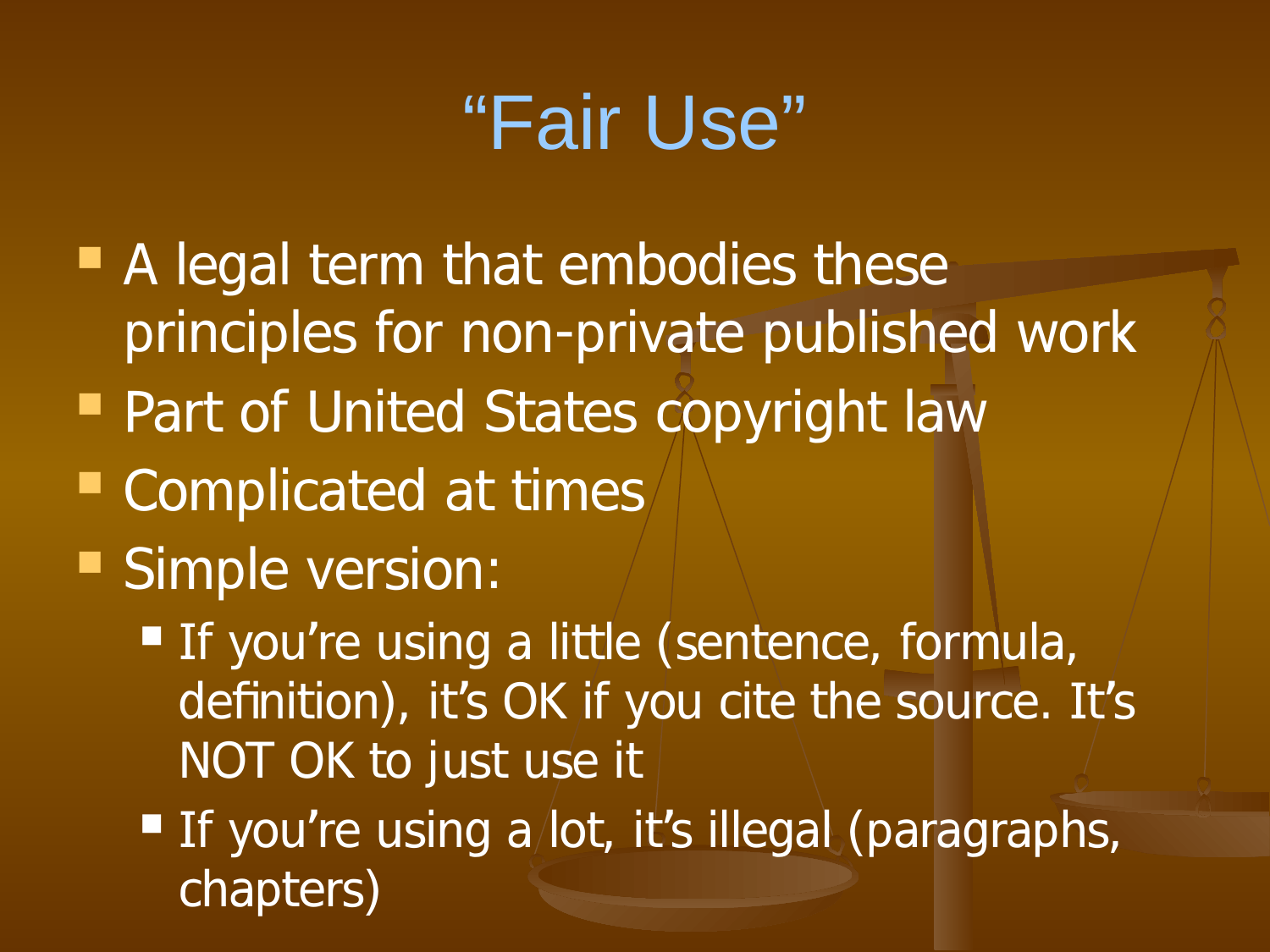

# “Fair Use”
A legal term that embodies these principles for non-private published work
Part of United States copyright law
Complicated at times
Simple version:
If you’re using a little (sentence, formula, definition), it’s OK if you cite the source. It’s NOT OK to just use it
If you’re using a lot, it’s illegal (paragraphs, chapters)